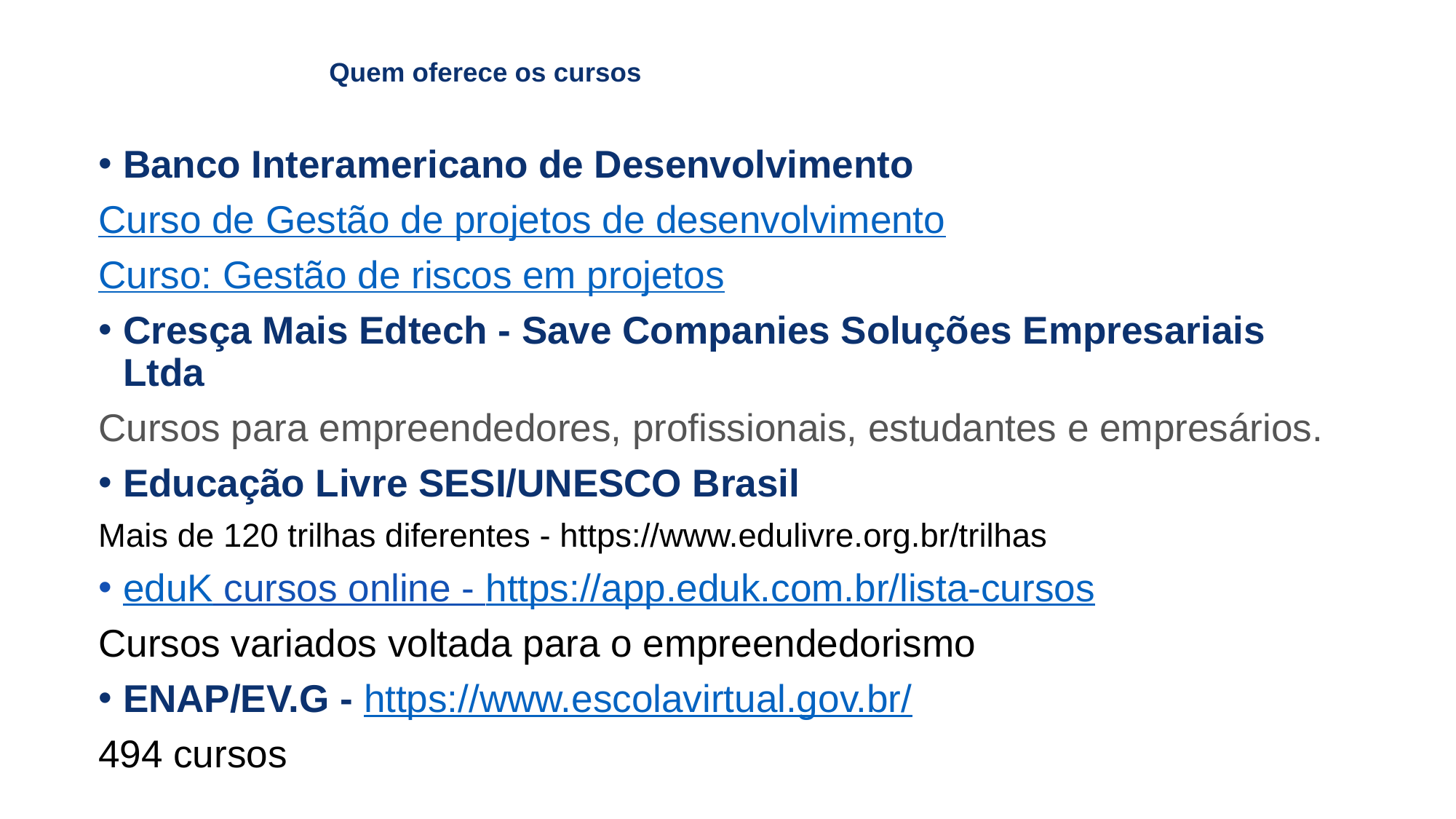

# Quem oferece os cursos
Banco Interamericano de Desenvolvimento
Curso de Gestão de projetos de desenvolvimento
Curso: Gestão de riscos em projetos
Cresça Mais Edtech - Save Companies Soluções Empresariais Ltda
Cursos para empreendedores, profissionais, estudantes e empresários.
Educação Livre SESI/UNESCO Brasil
Mais de 120 trilhas diferentes - https://www.edulivre.org.br/trilhas
eduK cursos online - https://app.eduk.com.br/lista-cursos
Cursos variados voltada para o empreendedorismo
ENAP/EV.G - https://www.escolavirtual.gov.br/
494 cursos